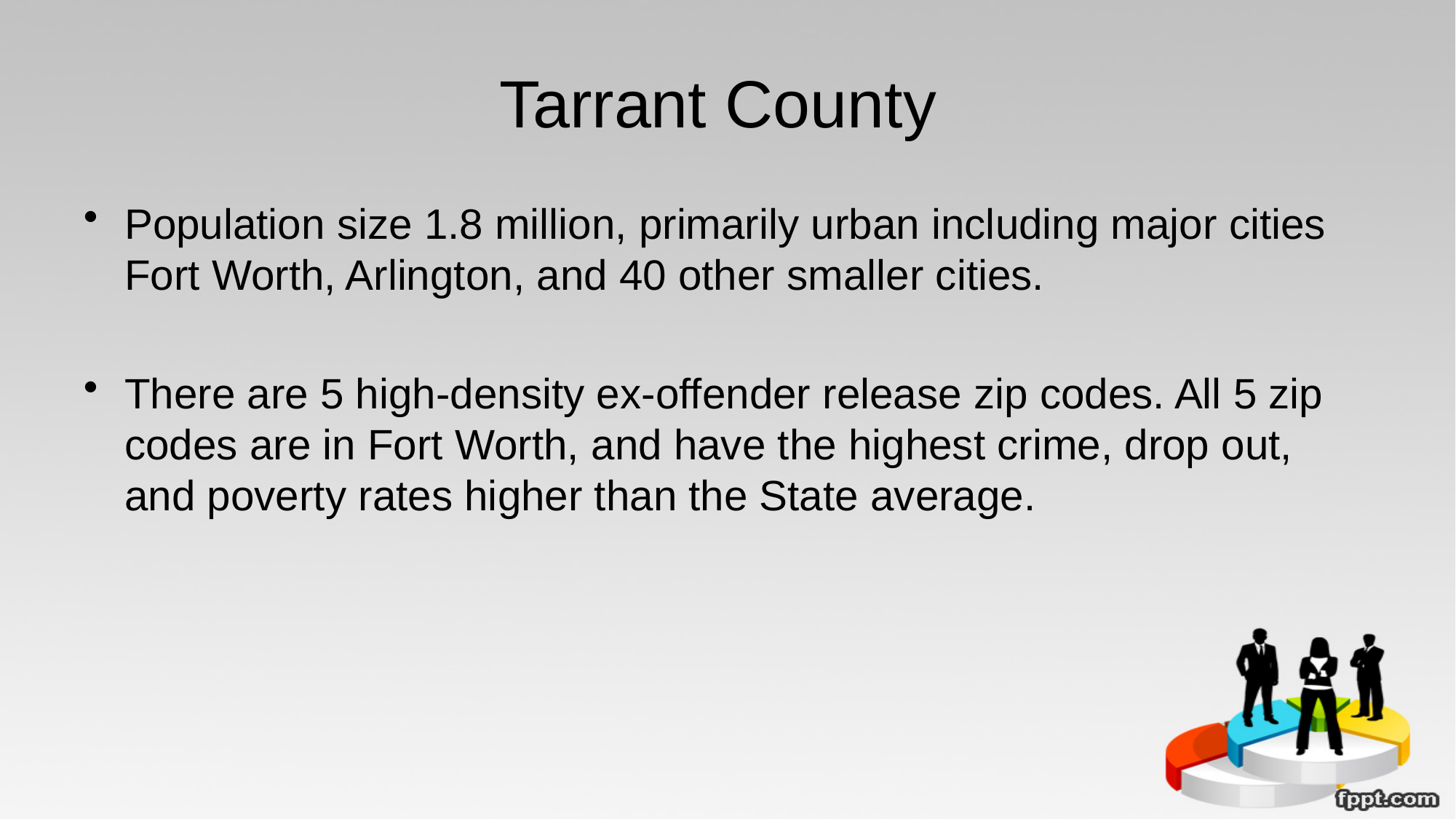

# Tarrant County
Population size 1.8 million, primarily urban including major cities Fort Worth, Arlington, and 40 other smaller cities.

There are 5 high-density ex-offender release zip codes. All 5 zip codes are in Fort Worth, and have the highest crime, drop out, and poverty rates higher than the State average.